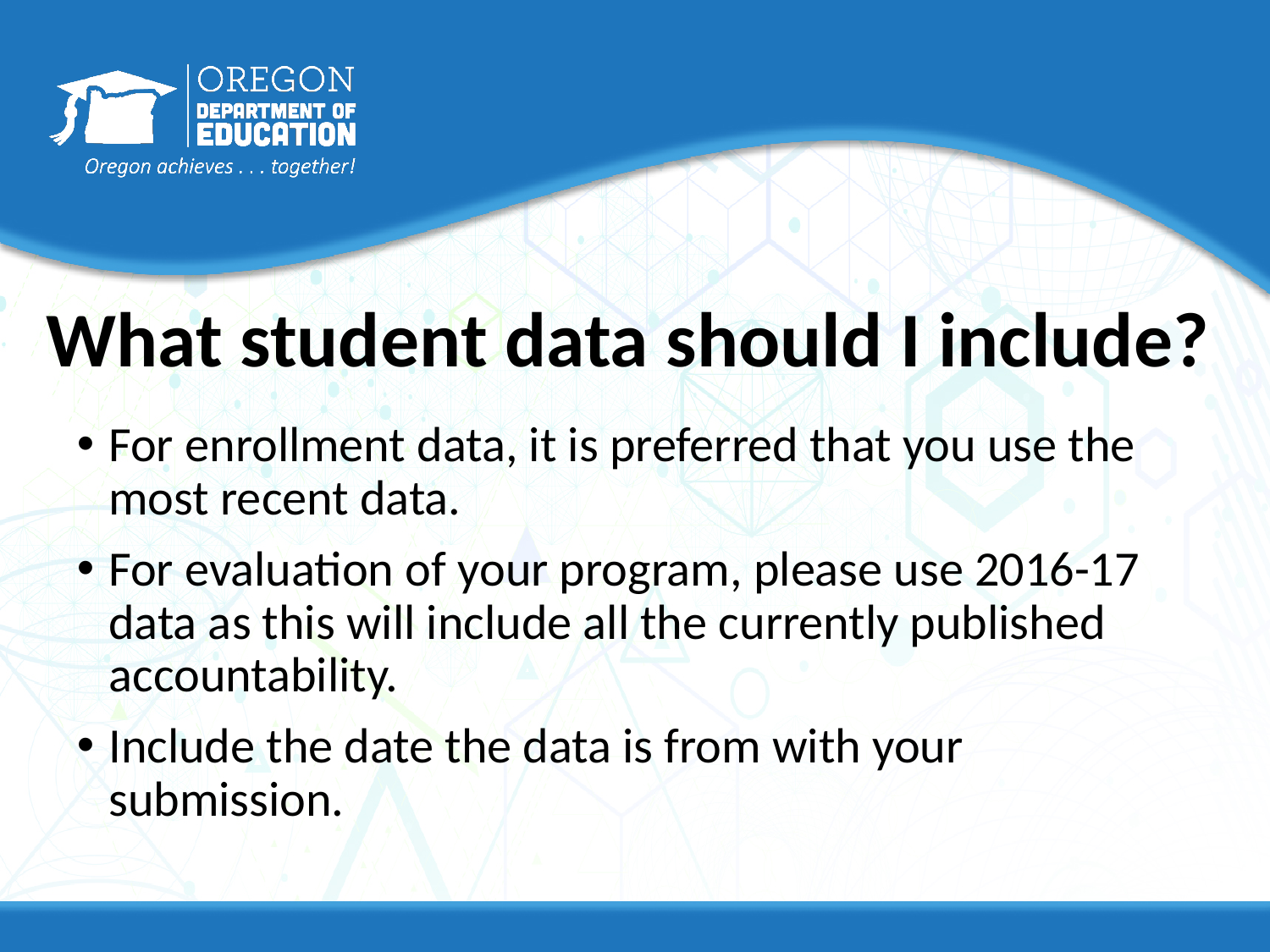

# What student data should I include?
For enrollment data, it is preferred that you use the most recent data.
For evaluation of your program, please use 2016-17 data as this will include all the currently published accountability.
Include the date the data is from with your submission.